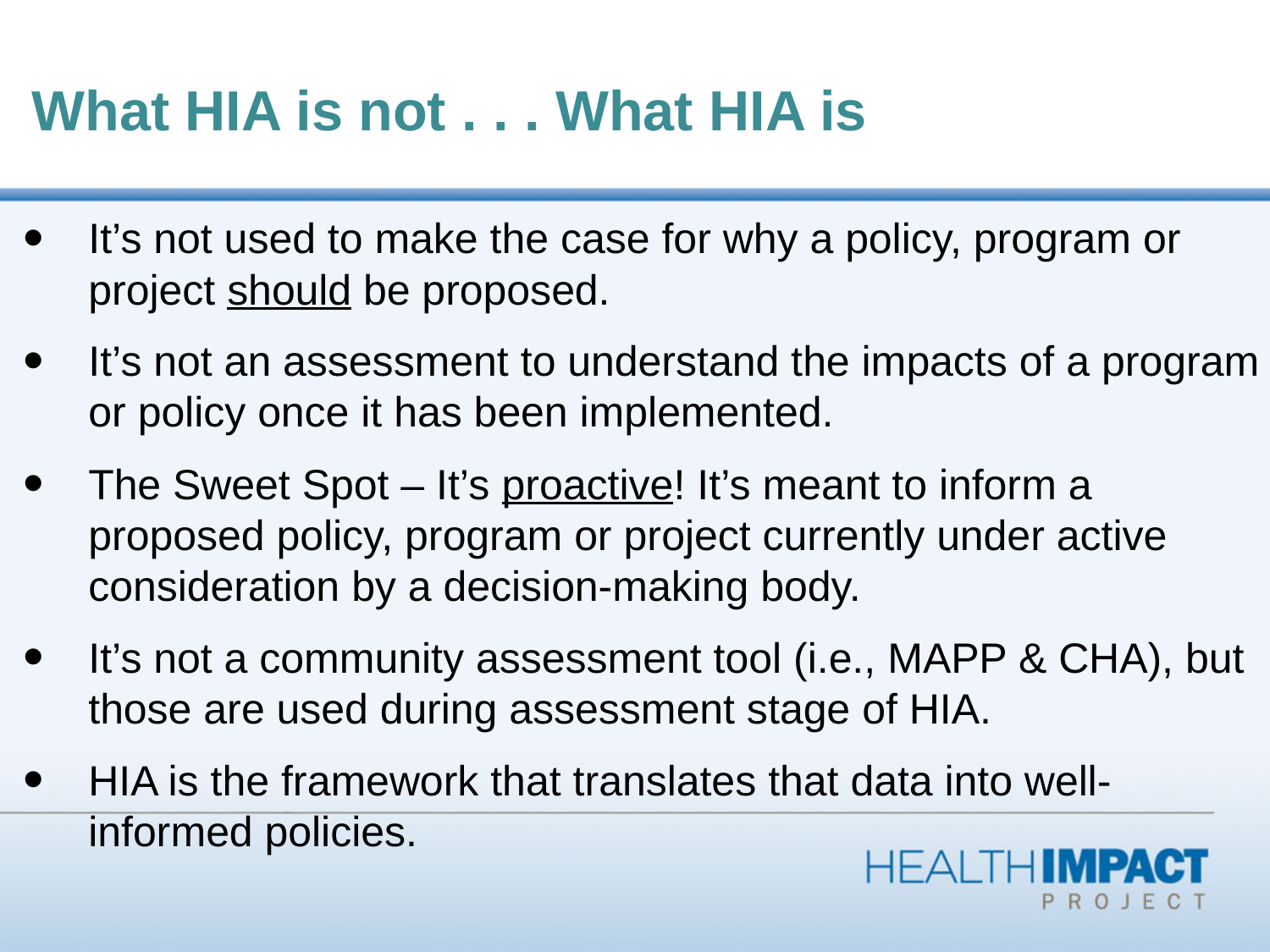

# What HIA is not . . . What HIA is
It’s not used to make the case for why a policy, program or project should be proposed.
It’s not an assessment to understand the impacts of a program or policy once it has been implemented.
The Sweet Spot – It’s proactive! It’s meant to inform a proposed policy, program or project currently under active consideration by a decision-making body.
It’s not a community assessment tool (i.e., MAPP & CHA), but those are used during assessment stage of HIA.
HIA is the framework that translates that data into well-informed policies.